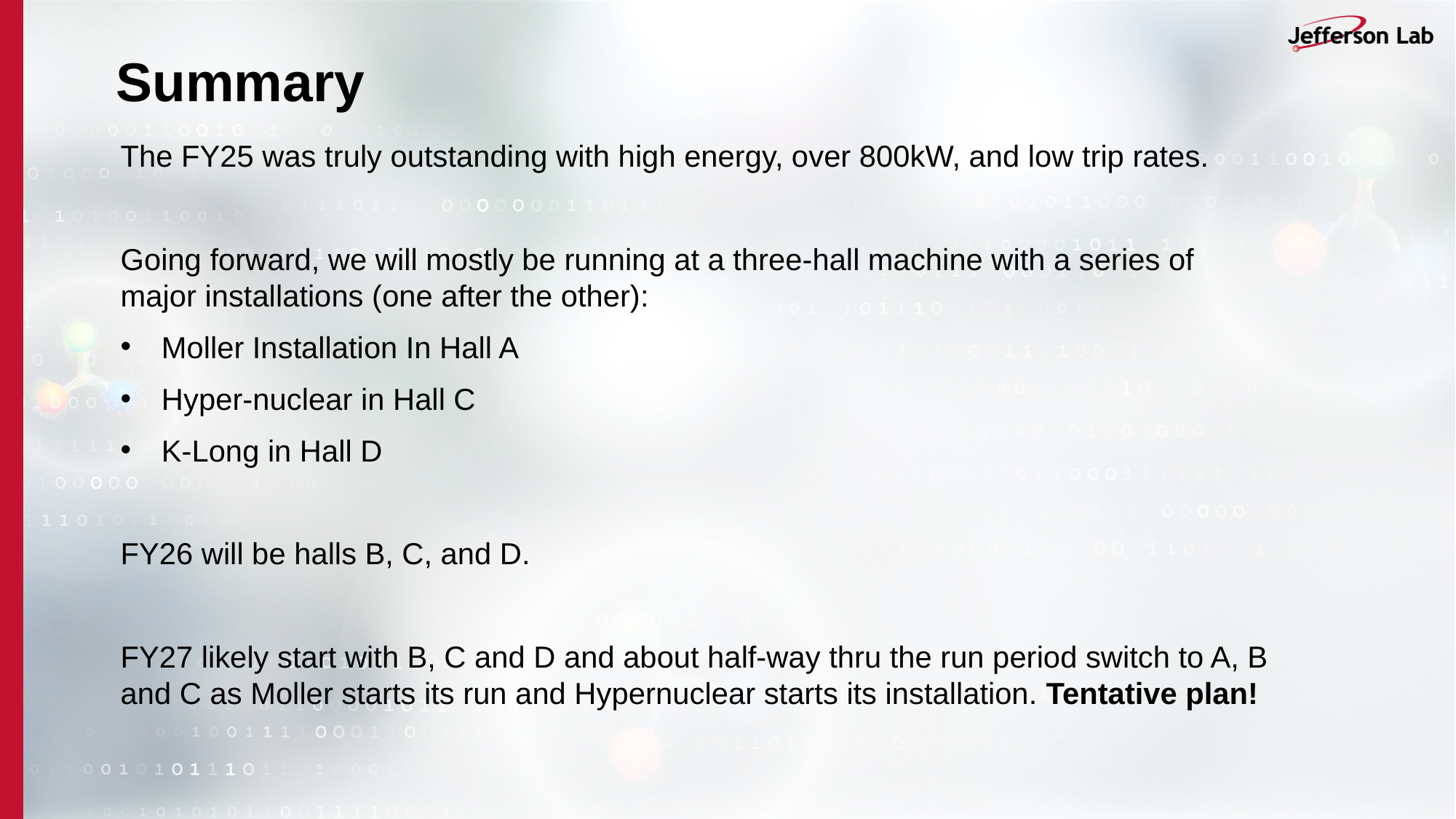

# Summary
The FY25 was truly outstanding with high energy, over 800kW, and low trip rates.

Going forward, we will mostly be running at a three-hall machine with a series of major installations (one after the other):
Moller Installation In Hall A
Hyper-nuclear in Hall C
K-Long in Hall D

FY26 will be halls B, C, and D.

FY27 likely start with B, C and D and about half-way thru the run period switch to A, B and C as Moller starts its run and Hypernuclear starts its installation. Tentative plan!